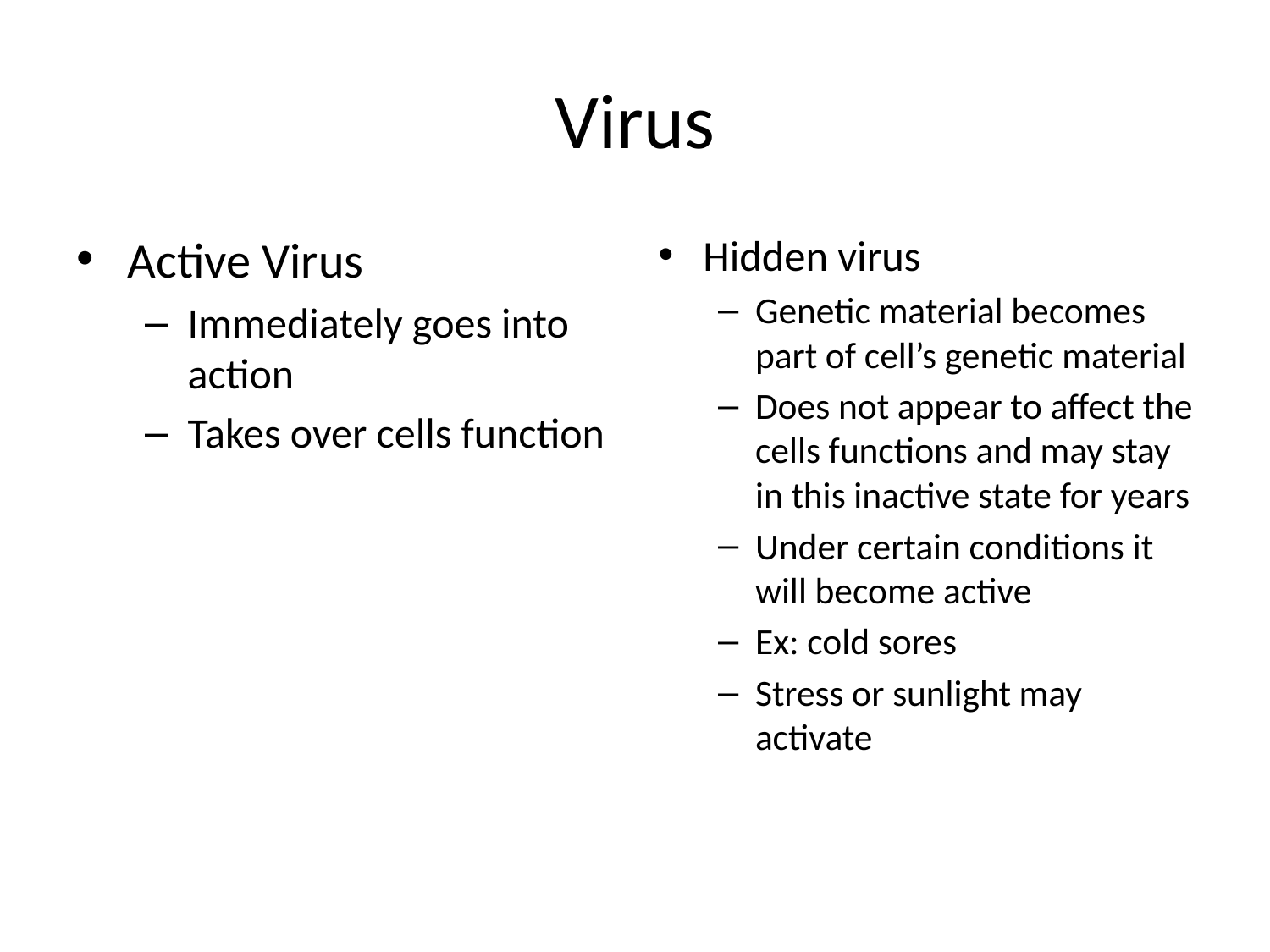

# Virus
Active Virus
Immediately goes into action
Takes over cells function

Hidden virus
Genetic material becomes part of cell’s genetic material
Does not appear to affect the cells functions and may stay in this inactive state for years
Under certain conditions it will become active
Ex: cold sores
Stress or sunlight may activate